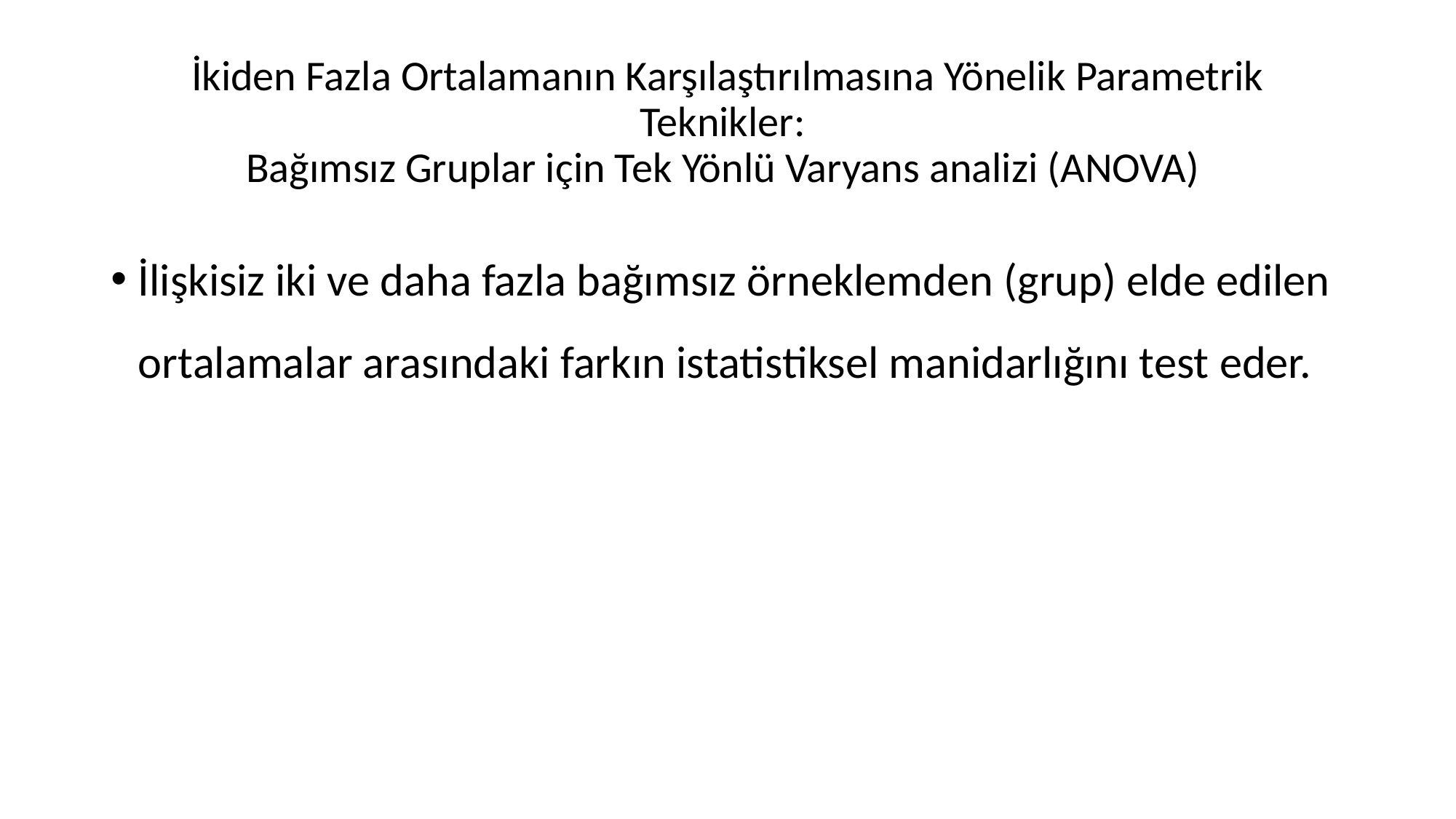

# İkiden Fazla Ortalamanın Karşılaştırılmasına Yönelik Parametrik Teknikler: Bağımsız Gruplar için Tek Yönlü Varyans analizi (ANOVA)
İlişkisiz iki ve daha fazla bağımsız örneklemden (grup) elde edilen ortalamalar arasındaki farkın istatistiksel manidarlığını test eder.